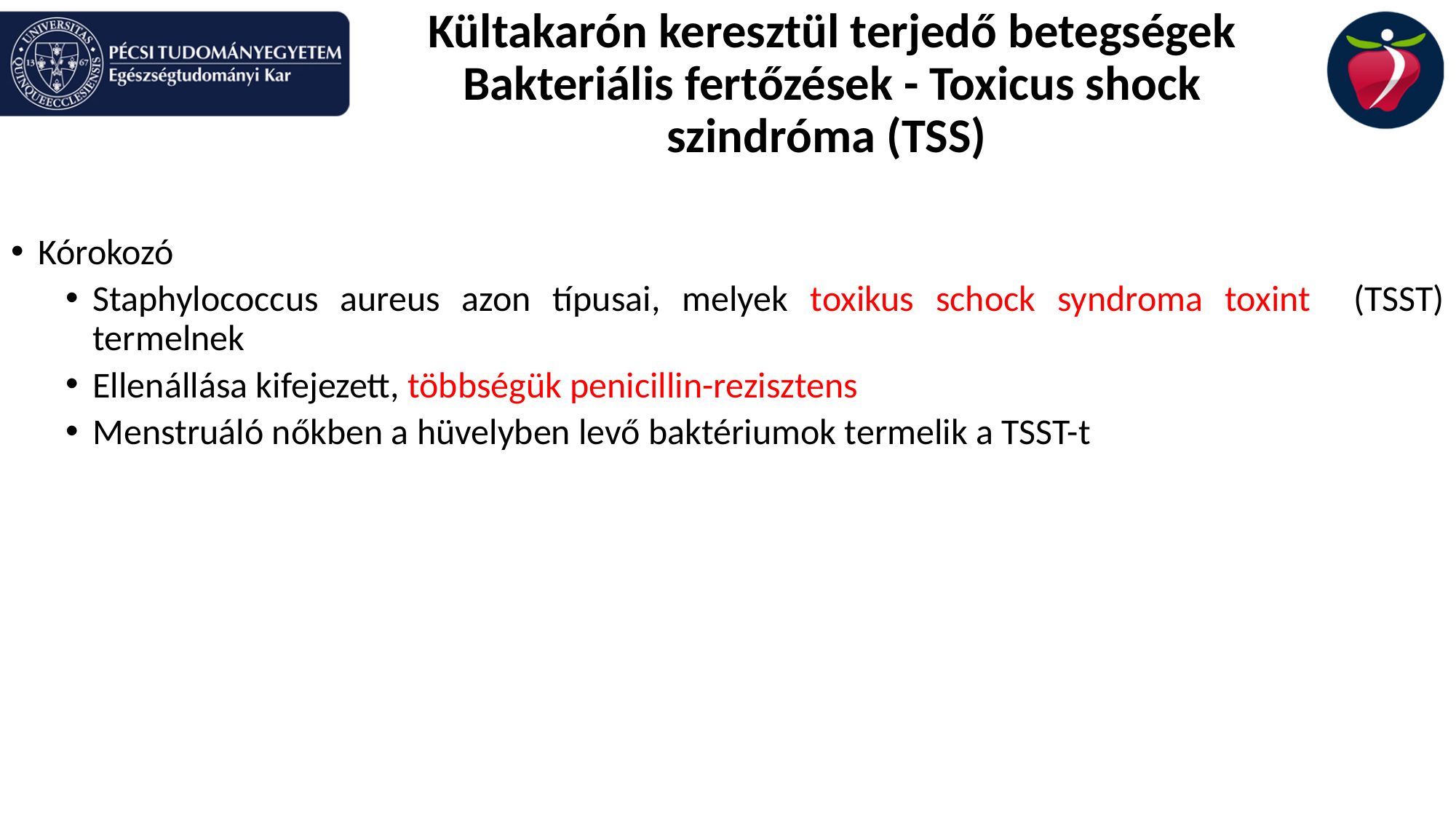

# Kültakarón keresztül terjedő betegségek Bakteriális fertőzések - Toxicus shock szindróma (TSS)

Kórokozó
Staphylococcus aureus azon típusai, melyek toxikus schock syndroma toxint  (TSST) termelnek
Ellenállása kifejezett, többségük penicillin-rezisztens
Menstruáló nőkben a hüvelyben levő baktériumok termelik a TSST-t